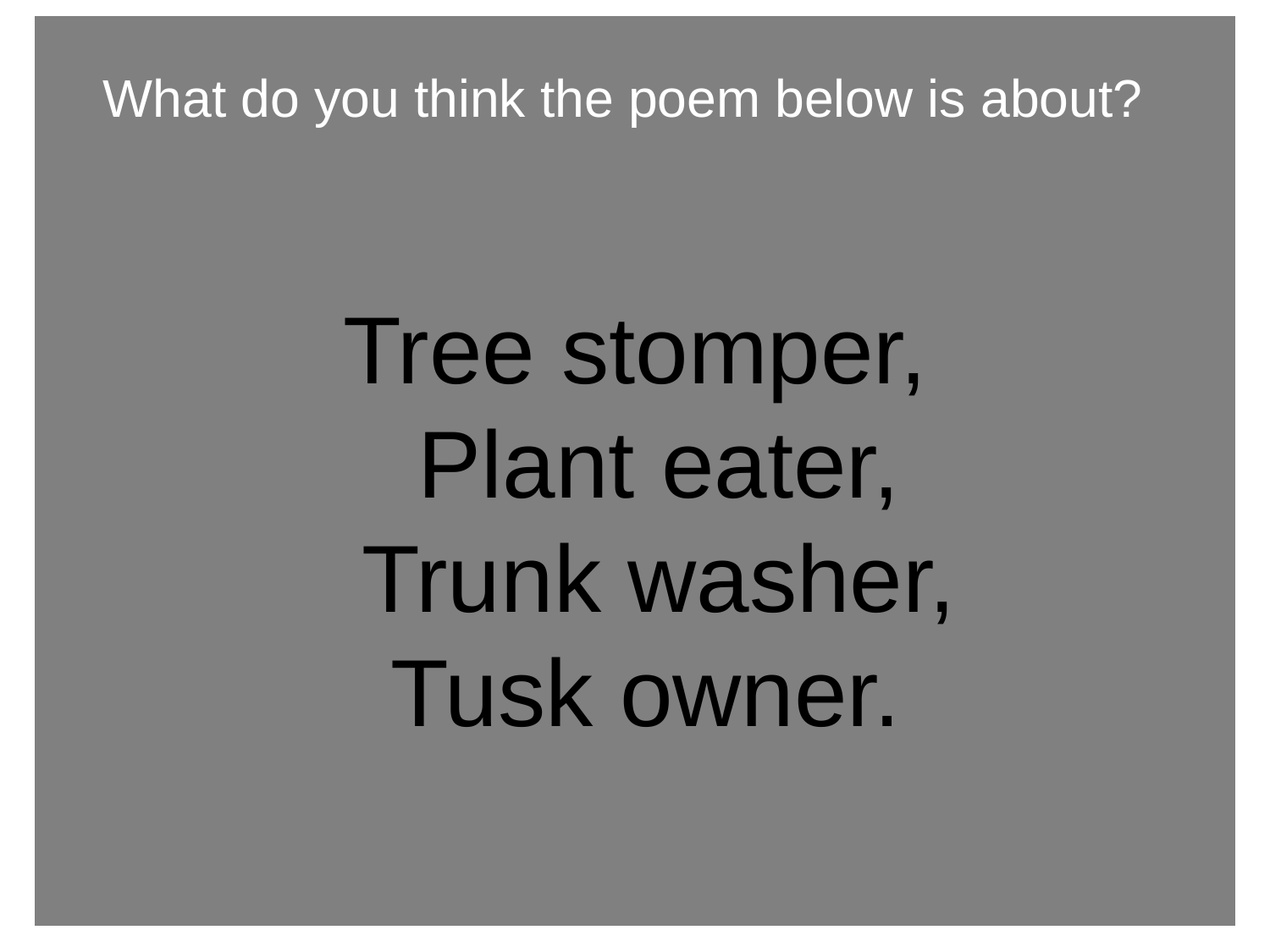

What do you think the poem below is about?

Tree stomper,
Plant eater,
Trunk washer,
Tusk owner.